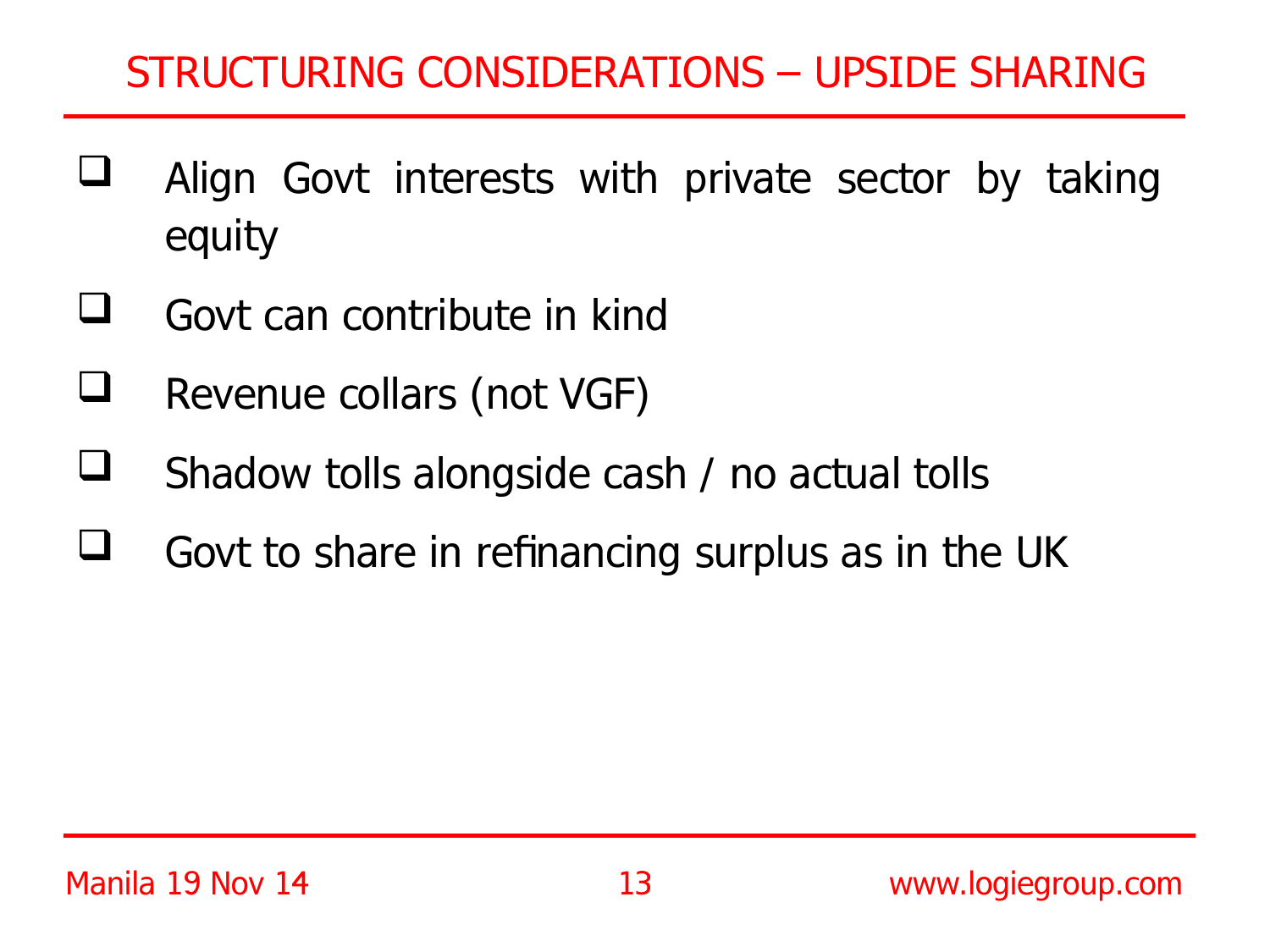

# STRUCTURING CONSIDERATIONS – UPSIDE SHARING
Align Govt interests with private sector by taking equity
Govt can contribute in kind
Revenue collars (not VGF)
Shadow tolls alongside cash / no actual tolls
Govt to share in refinancing surplus as in the UK

Manila 19 Nov 14

13
www.logiegroup.com